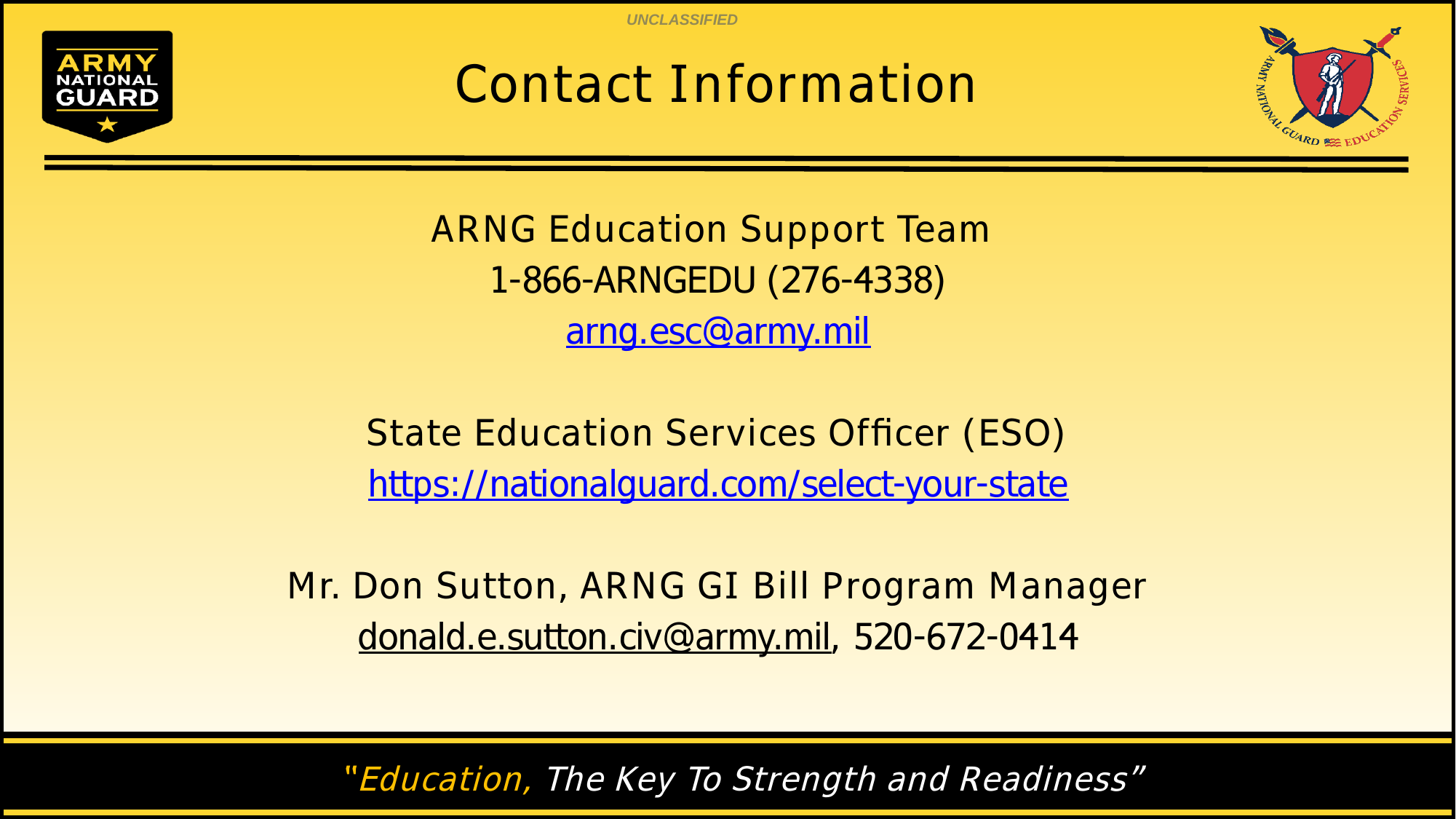

# Contact Information
ARNG Education Support Team
1-866-ARNGEDU (276-4338)
arng.esc@army.mil

State Education Services Officer (ESO)
https://nationalguard.com/select-your-state

Mr. Don Sutton, ARNG GI Bill Program Manager
donald.e.sutton.civ@army.mil, 520-672-0414